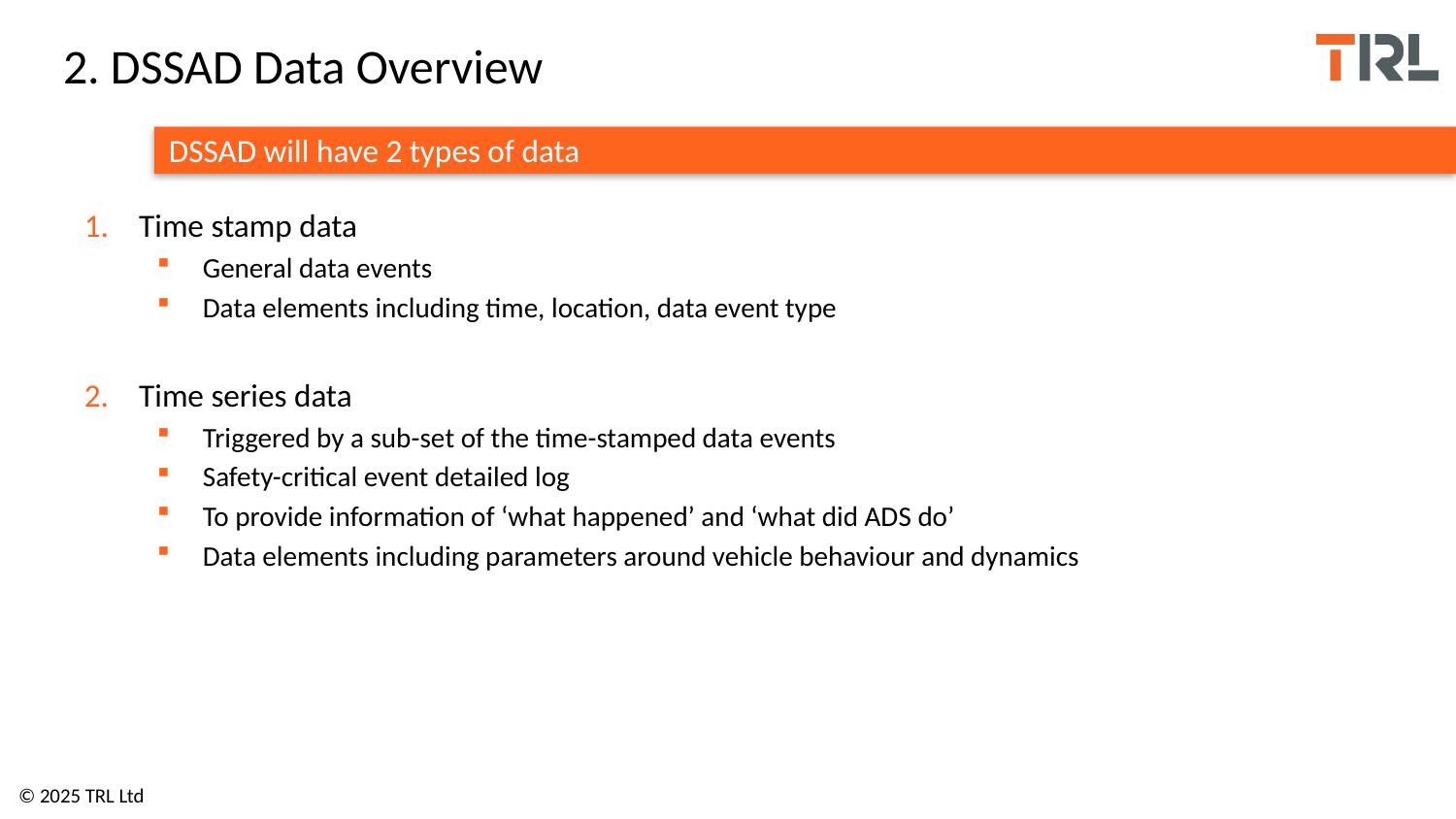

# 2. DSSAD Data Overview
DSSAD will have 2 types of data
Time stamp data
General data events
Data elements including time, location, data event type

Time series data
Triggered by a sub-set of the time-stamped data events
Safety-critical event detailed log
To provide information of ‘what happened’ and ‘what did ADS do’
Data elements including parameters around vehicle behaviour and dynamics